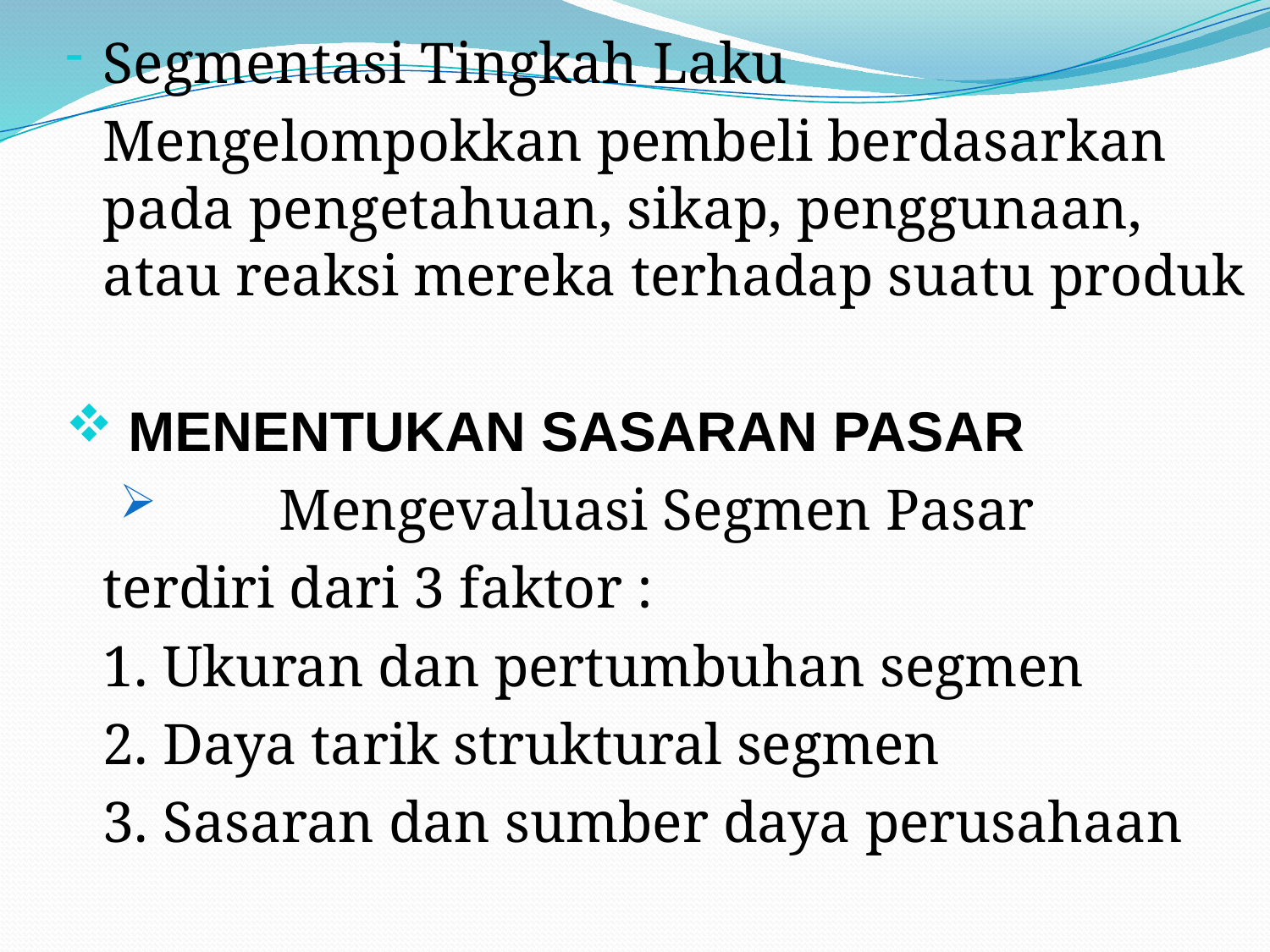

Segmentasi Tingkah Laku
	Mengelompokkan pembeli berdasarkan pada pengetahuan, sikap, penggunaan, atau reaksi mereka terhadap suatu produk

 MENENTUKAN SASARAN PASAR
 	Mengevaluasi Segmen Pasar
		terdiri dari 3 faktor :
		1. Ukuran dan pertumbuhan segmen
		2. Daya tarik struktural segmen
		3. Sasaran dan sumber daya perusahaan